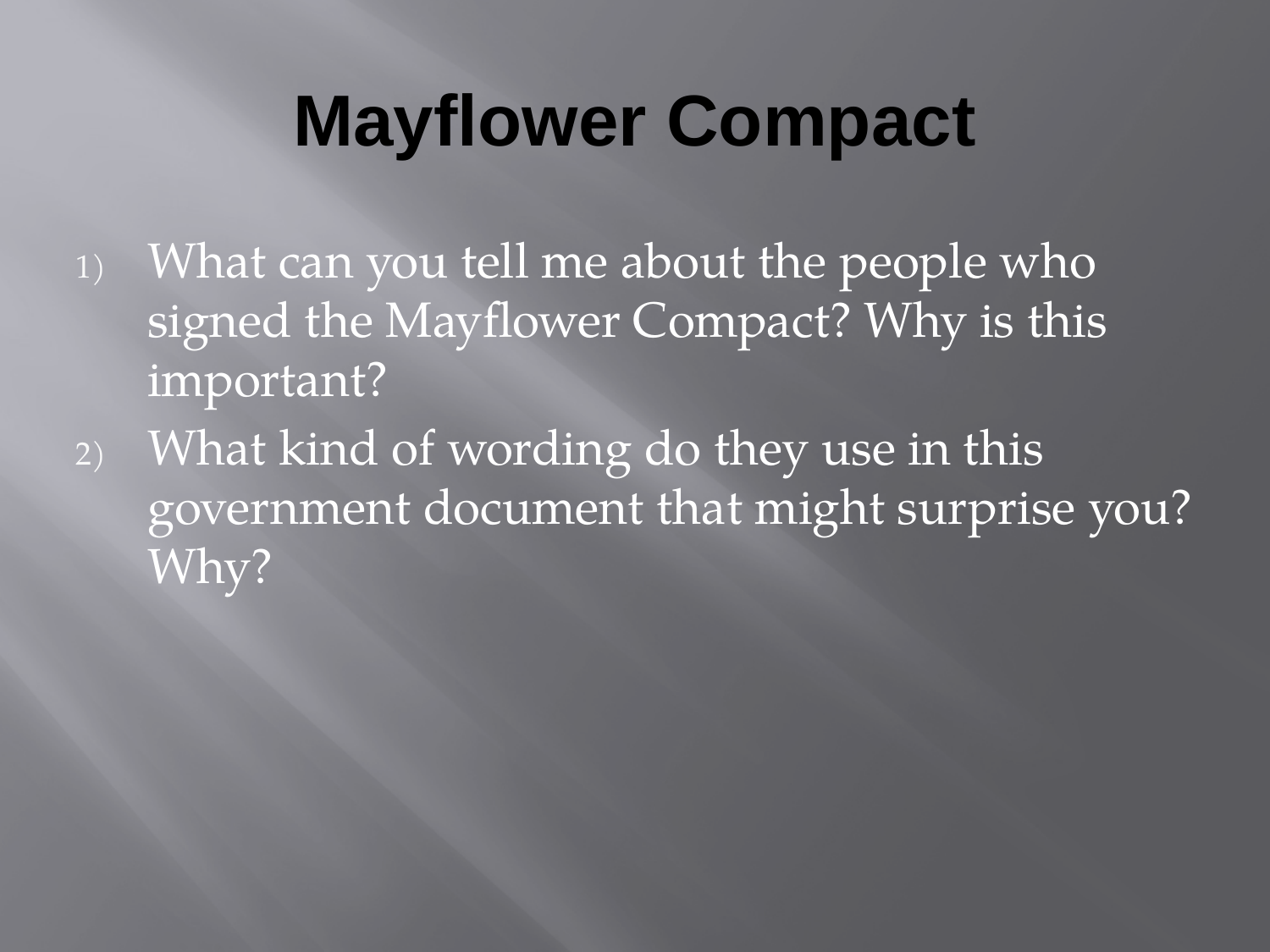

# Mayflower Compact
What can you tell me about the people who signed the Mayflower Compact? Why is this important?
What kind of wording do they use in this government document that might surprise you? Why?